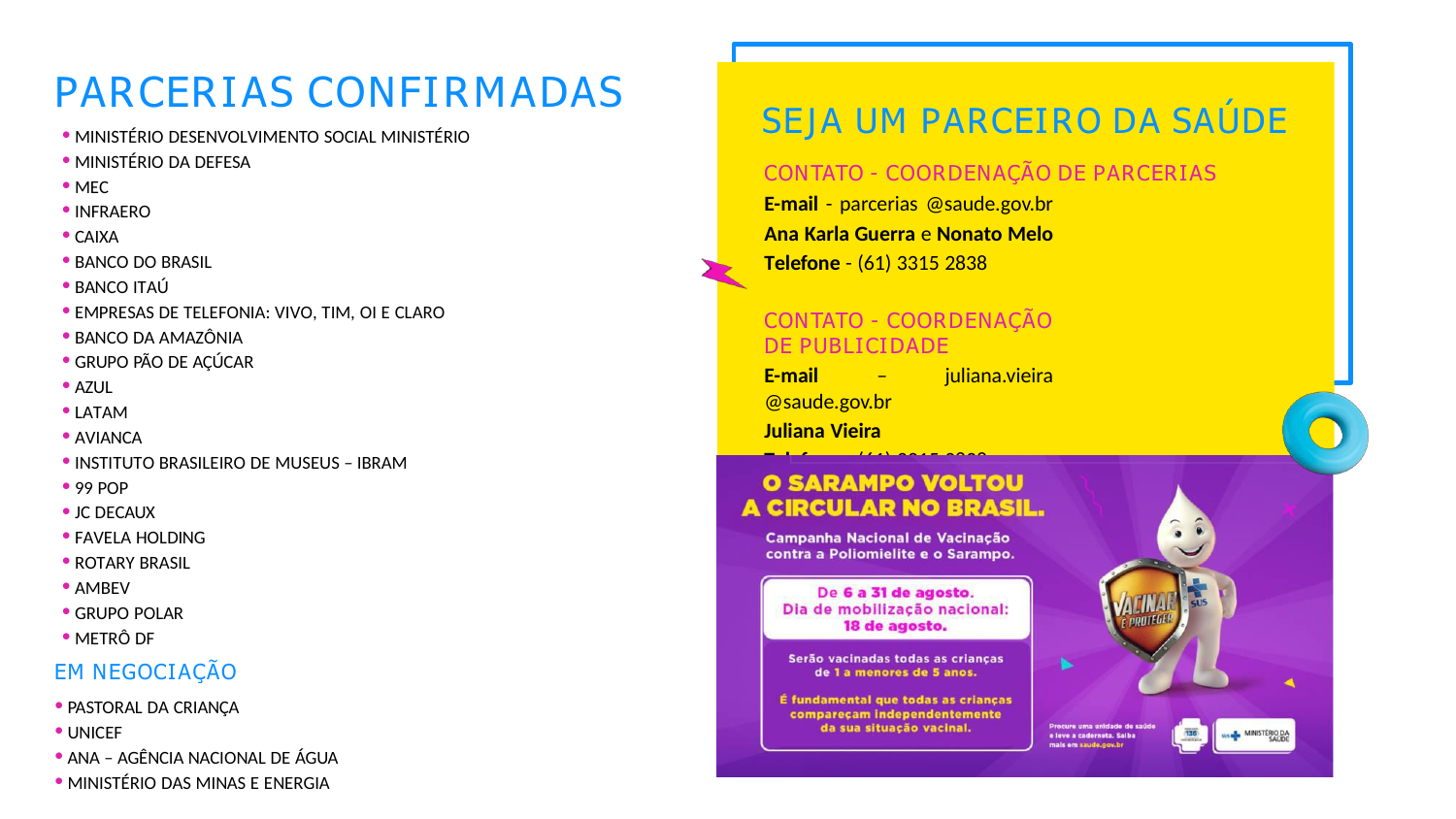

# PARCERIAS CONFIRMADAS

SEJA UM PARCEIRO DA SAÚDE
CONTATO - COORDENAÇÃO DE PARCERIAS
E-mail - parcerias @saude.gov.br Ana Karla Guerra e Nonato Melo Telefone - (61) 3315 2838

CONTATO - COORDENAÇÃO DE PUBLICIDADE
E-mail – juliana.vieira @saude.gov.br
Juliana Vieira
Telefone - (61) 3315 2838
MINISTÉRIO DESENVOLVIMENTO SOCIAL MINISTÉRIO
MINISTÉRIO DA DEFESA
MEC
INFRAERO
CAIXA
BANCO DO BRASIL
BANCO ITAÚ
EMPRESAS DE TELEFONIA: VIVO, TIM, OI E CLARO
BANCO DA AMAZÔNIA
GRUPO PÃO DE AÇÚCAR
AZUL
LATAM
AVIANCA
INSTITUTO BRASILEIRO DE MUSEUS – IBRAM
99 POP
JC DECAUX
FAVELA HOLDING
ROTARY BRASIL
AMBEV
GRUPO POLAR
METRÔ DF
EM NEGOCIAÇÃO
PASTORAL DA CRIANÇA
UNICEF
ANA – AGÊNCIA NACIONAL DE ÁGUA
MINISTÉRIO DAS MINAS E ENERGIA